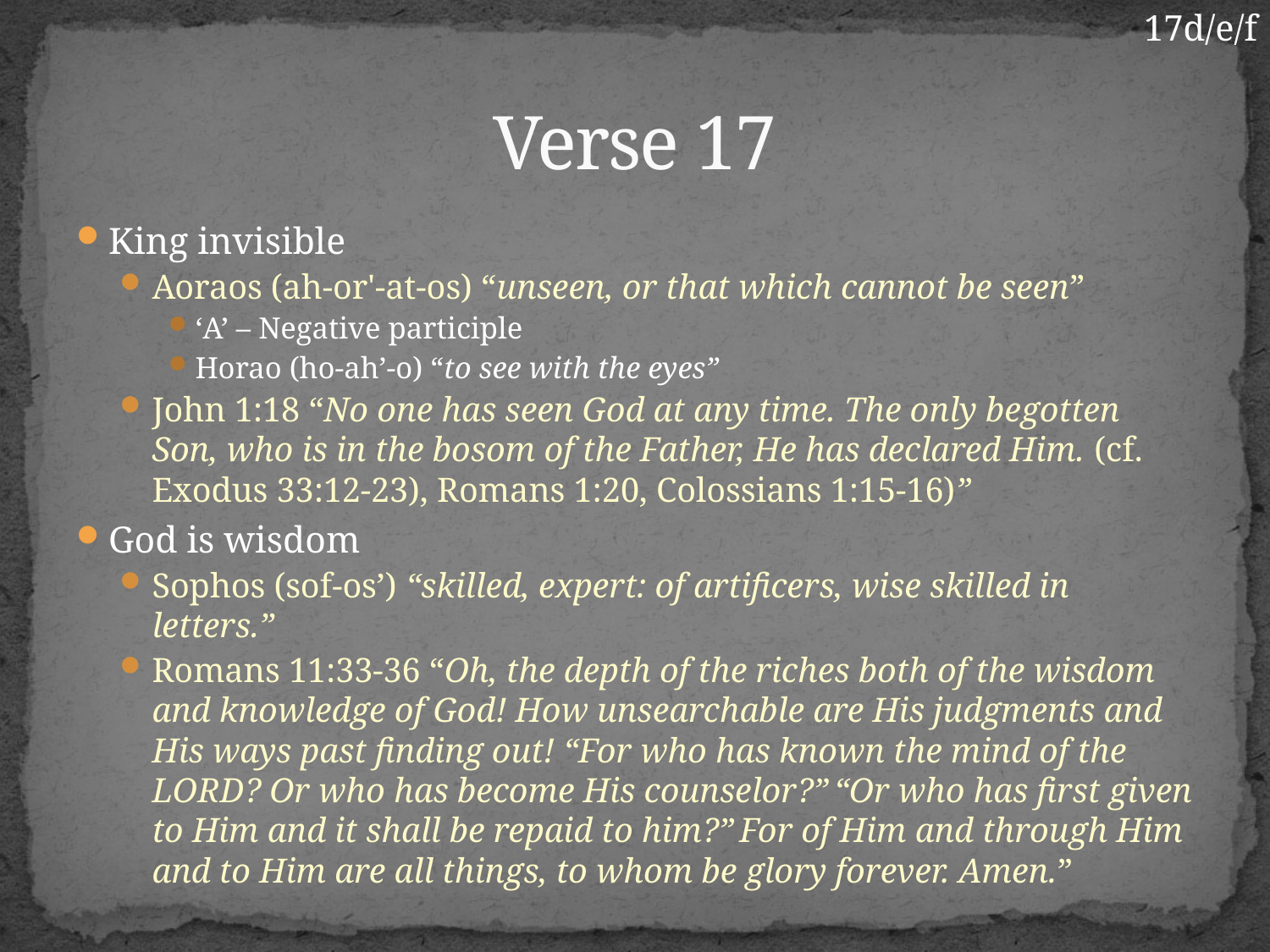

17d/e/f
# Verse 17
King invisible
Aoraos (ah-or'-at-os) “unseen, or that which cannot be seen”
‘A’ – Negative participle
Horao (ho-ah’-o) “to see with the eyes”
John 1:18 “No one has seen God at any time. The only begotten Son, who is in the bosom of the Father, He has declared Him. (cf. Exodus 33:12-23), Romans 1:20, Colossians 1:15-16)”
God is wisdom
Sophos (sof-os’) “skilled, expert: of artificers, wise skilled in letters.”
Romans 11:33-36 “Oh, the depth of the riches both of the wisdom and knowledge of God! How unsearchable are His judgments and His ways past finding out! “For who has known the mind of the Lord? Or who has become His counselor?” “Or who has first given to Him and it shall be repaid to him?” For of Him and through Him and to Him are all things, to whom be glory forever. Amen.”